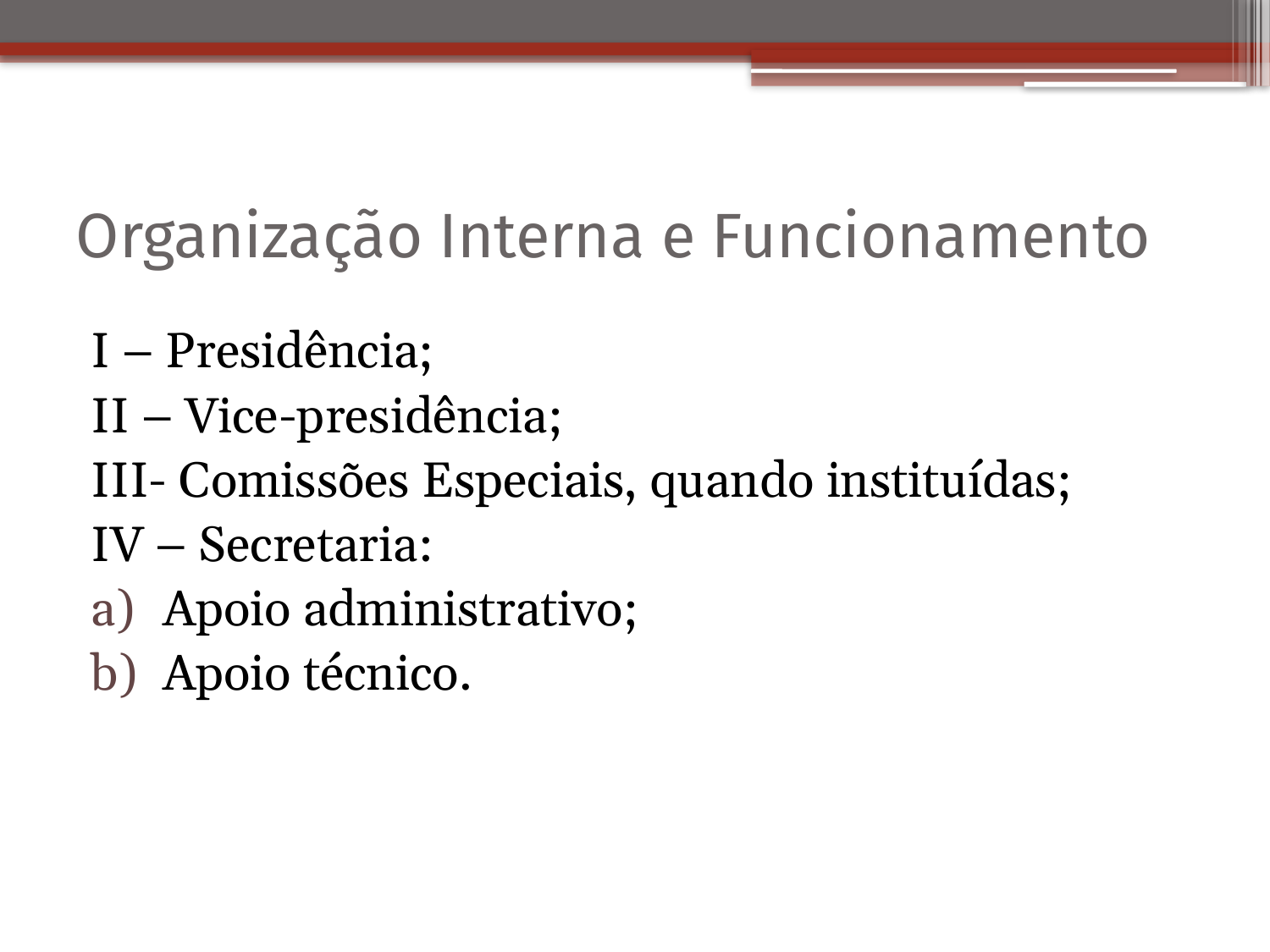

# Organização Interna e Funcionamento
I – Presidência;
II – Vice-presidência;
III- Comissões Especiais, quando instituídas;
IV – Secretaria:
Apoio administrativo;
Apoio técnico.